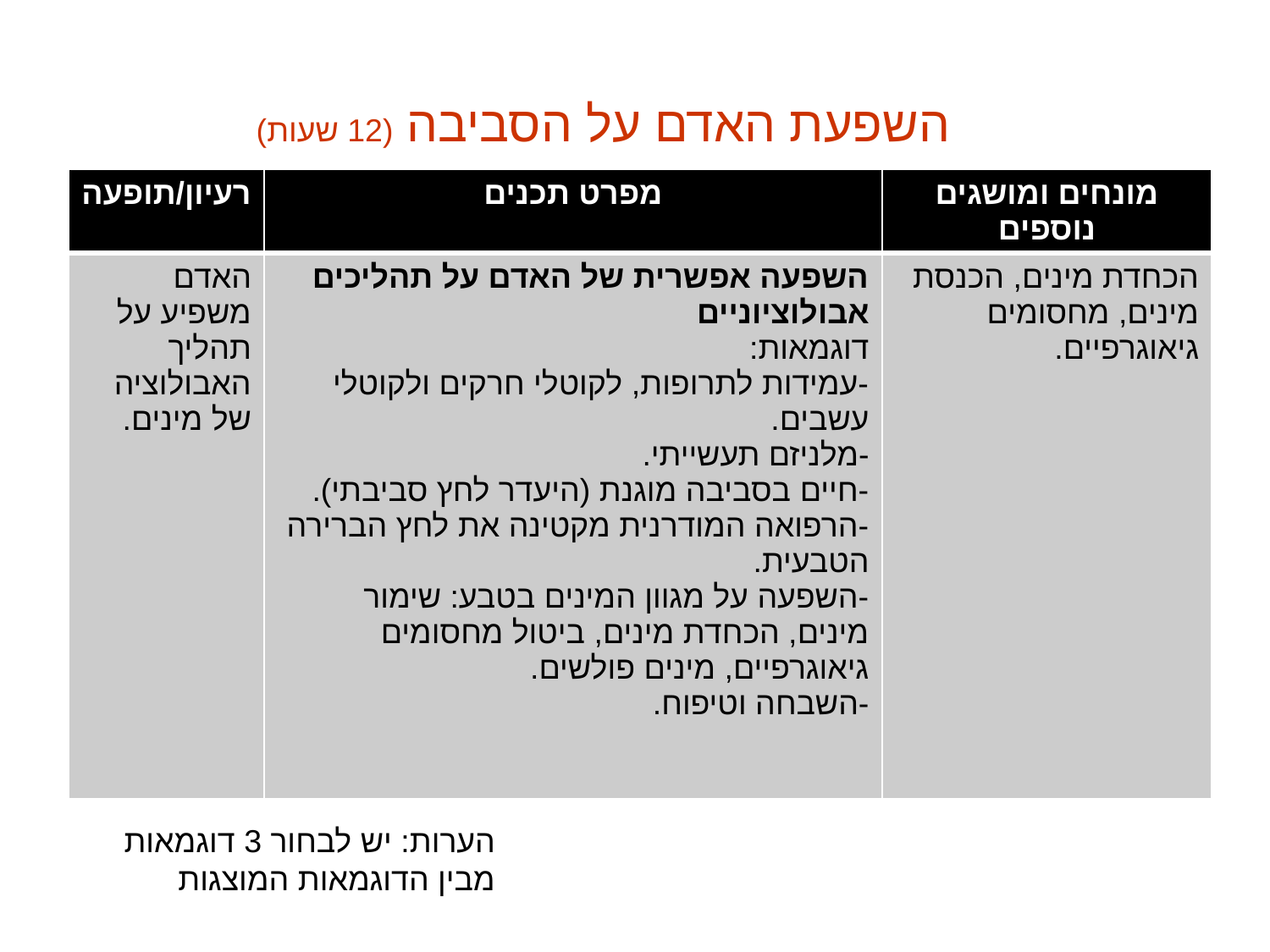

# השפעת האדם על הסביבה (12 שעות)
| רעיון/תופעה | מפרט תכנים | מונחים ומושגים נוספים |
| --- | --- | --- |
| האדם משפיע על תהליך האבולוציה של מינים. | השפעה אפשרית של האדם על תהליכים אבולוציוניים דוגמאות: -עמידות לתרופות, לקוטלי חרקים ולקוטלי עשבים. -מלניזם תעשייתי. -חיים בסביבה מוגנת (היעדר לחץ סביבתי). -הרפואה המודרנית מקטינה את לחץ הברירה הטבעית. -השפעה על מגוון המינים בטבע: שימור מינים, הכחדת מינים, ביטול מחסומים גיאוגרפיים, מינים פולשים. -השבחה וטיפוח. | הכחדת מינים, הכנסת מינים, מחסומים גיאוגרפיים. |
הערות: יש לבחור 3 דוגמאות מבין הדוגמאות המוצגות